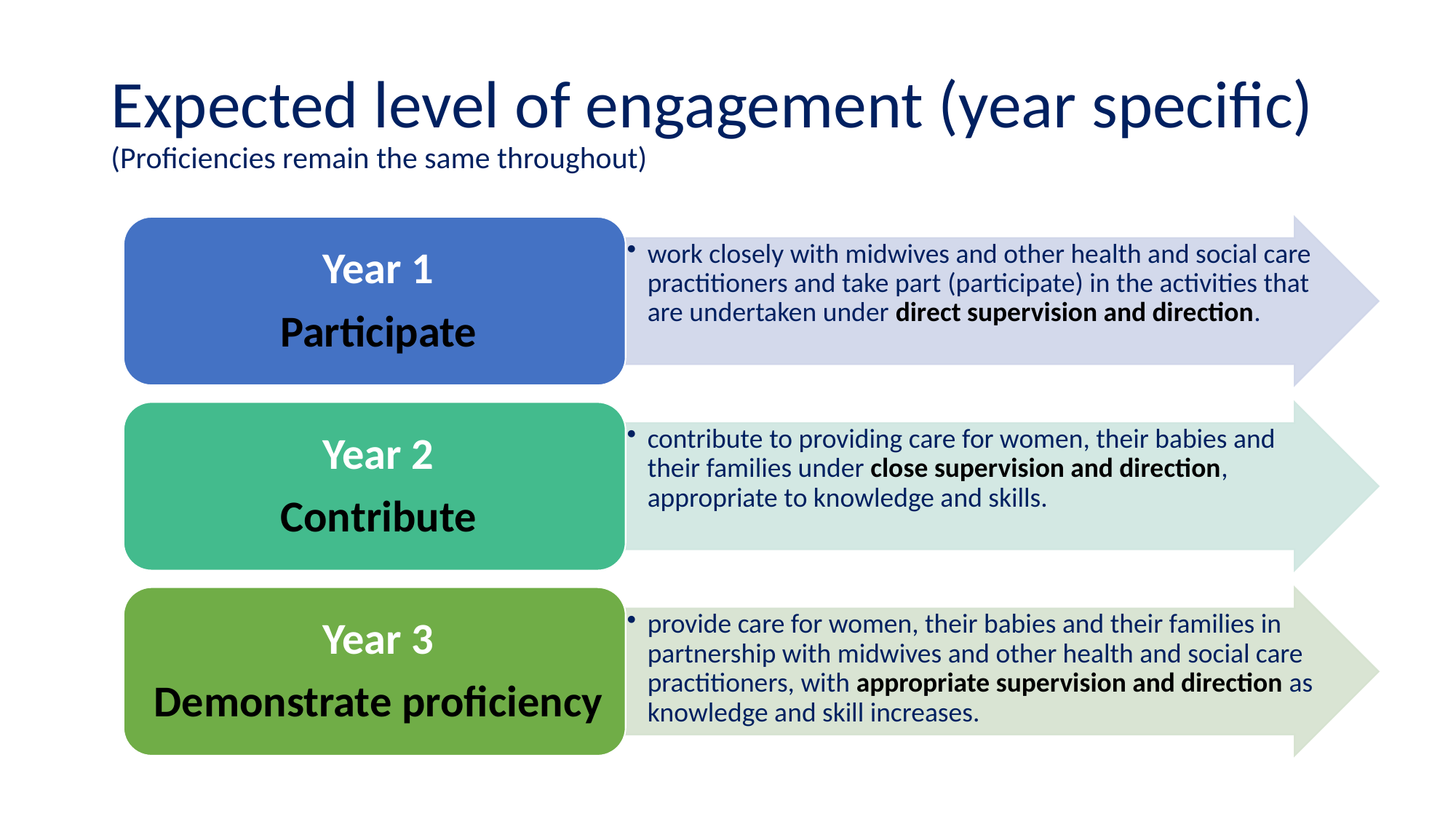

# Expected level of engagement (year specific) (Proficiencies remain the same throughout)
work closely with midwives and other health and social care practitioners and take part (participate) in the activities that are undertaken under direct supervision and direction.
Year 1
Participate
contribute to providing care for women, their babies and their families under close supervision and direction, appropriate to knowledge and skills.
Year 2
Contribute
provide care for women, their babies and their families in partnership with midwives and other health and social care practitioners, with appropriate supervision and direction as knowledge and skill increases.
Year 3
Demonstrate proficiency